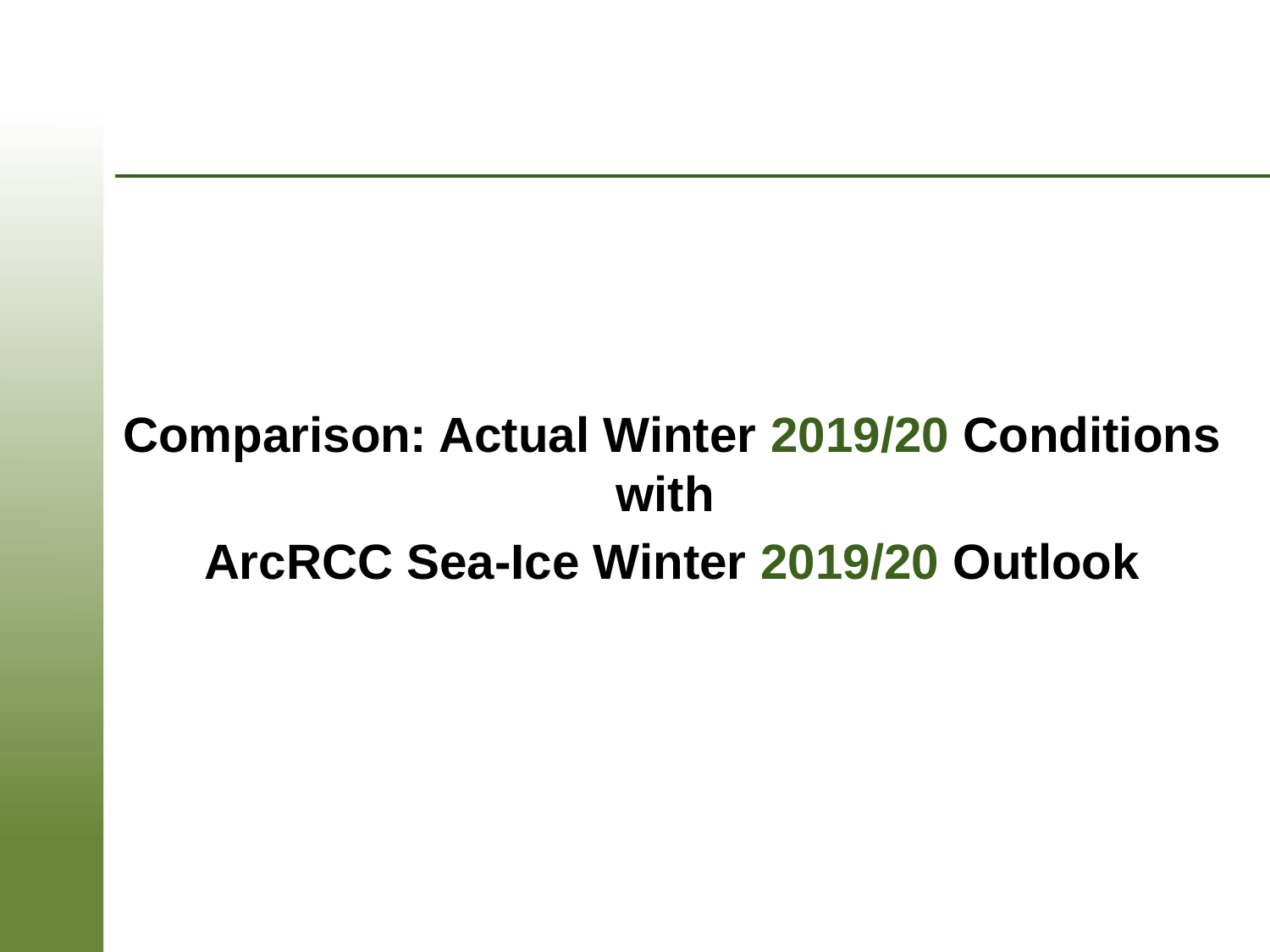

Comparison: Actual Winter 2019/20 Conditions with
ArcRCC Sea-Ice Winter 2019/20 Outlook